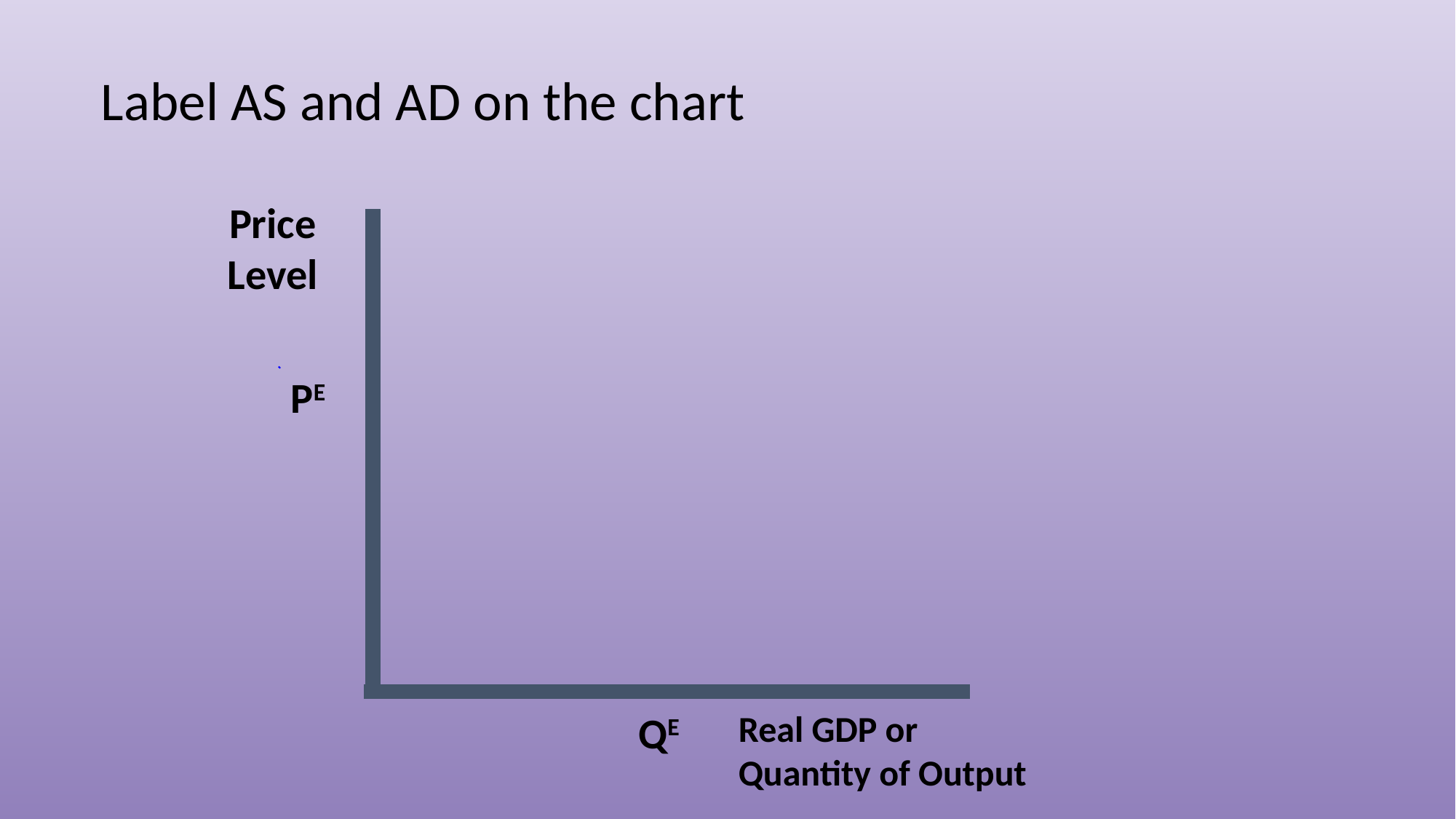

# Label AS and AD on the chart
Price
Level
PE

Real GDP or
Quantity of Output
QE